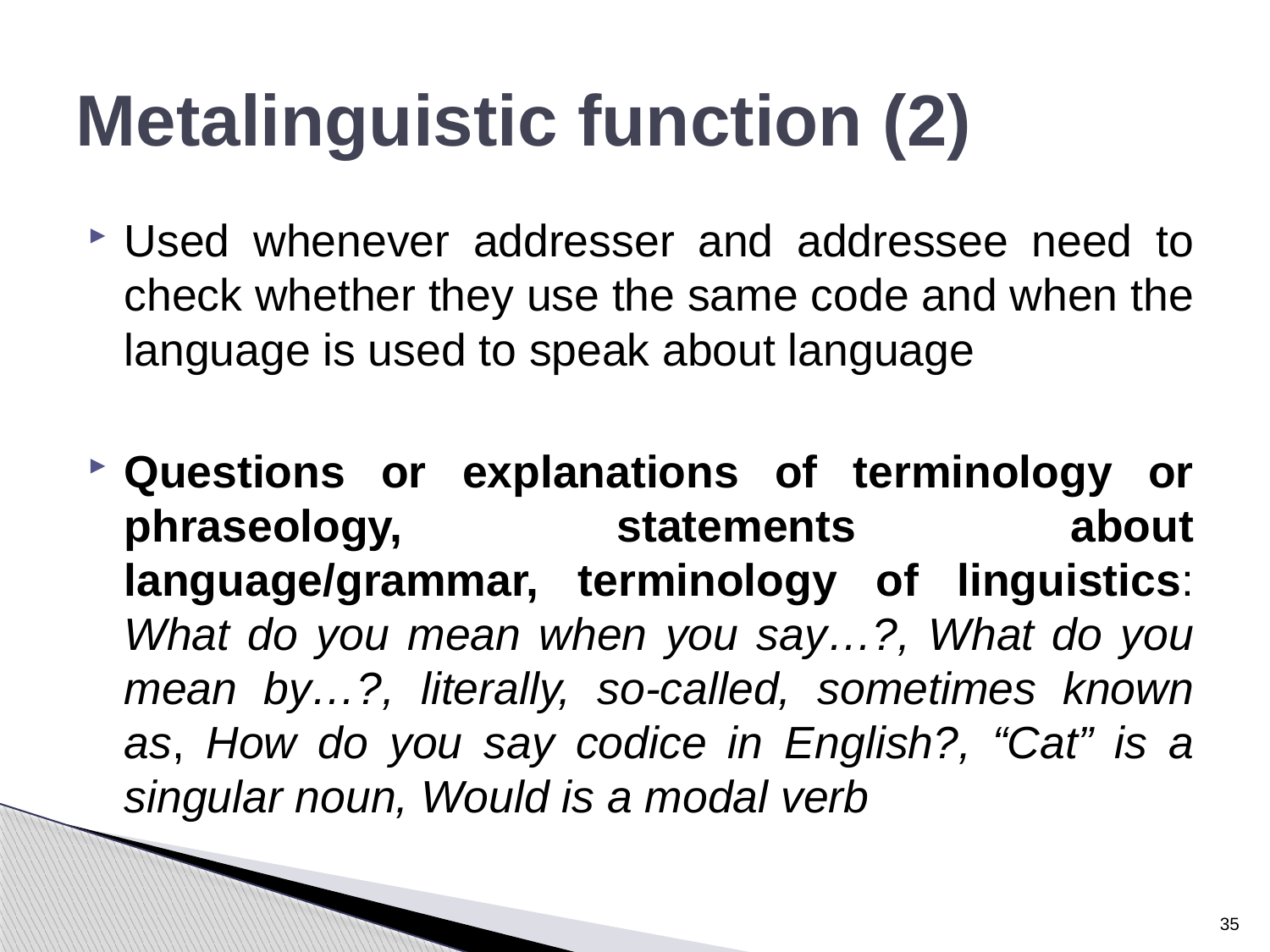

# Metalinguistic function (2)
Used whenever addresser and addressee need to check whether they use the same code and when the language is used to speak about language

Questions or explanations of terminology or phraseology, statements about language/grammar, terminology of linguistics: What do you mean when you say…?, What do you mean by…?, literally, so-called, sometimes known as, How do you say codice in English?, “Cat” is a singular noun, Would is a modal verb
35